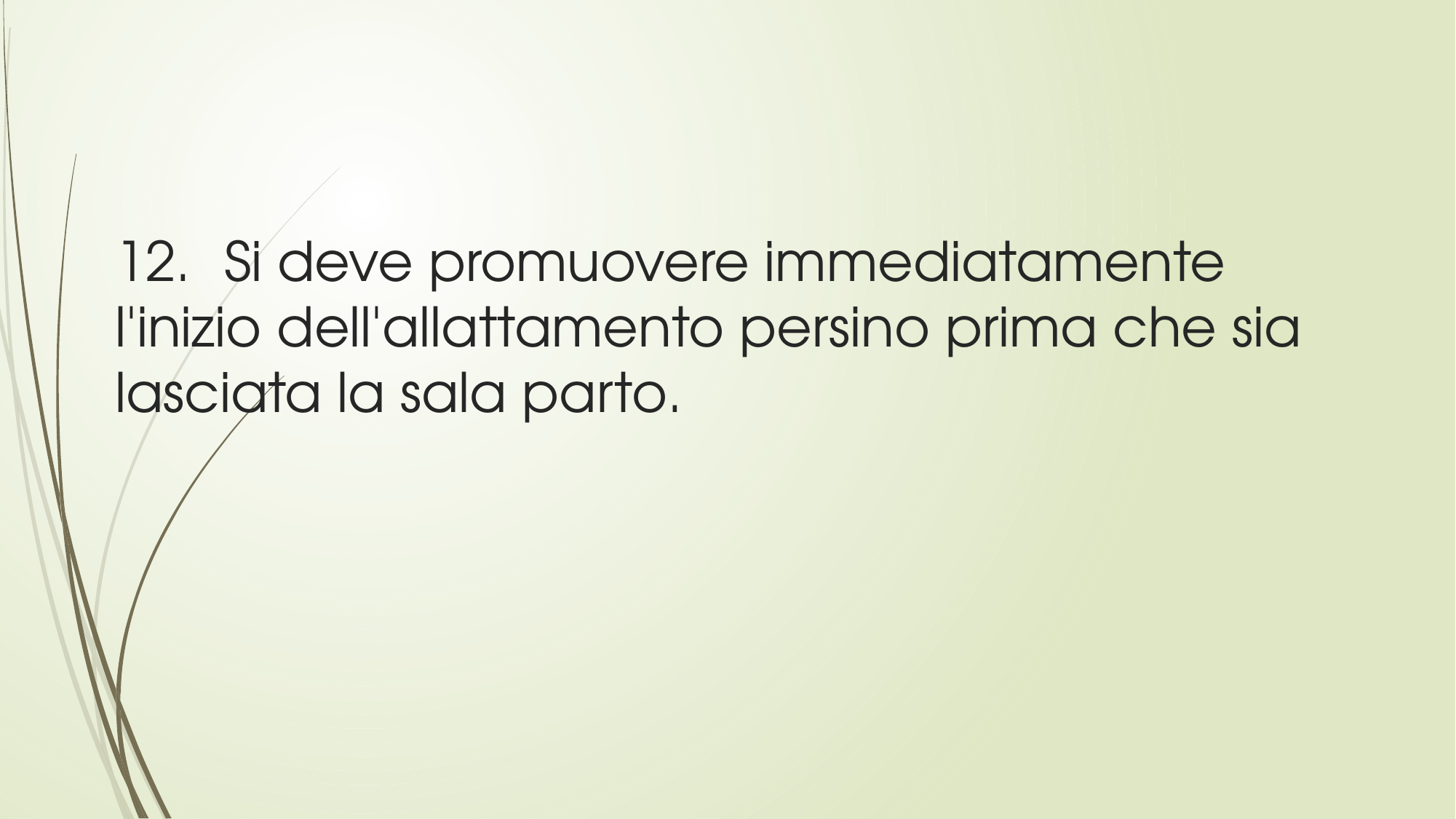

# 12.	Si deve promuovere immediatamente l'inizio dell'allattamento persino prima che sia lasciata la sala parto.